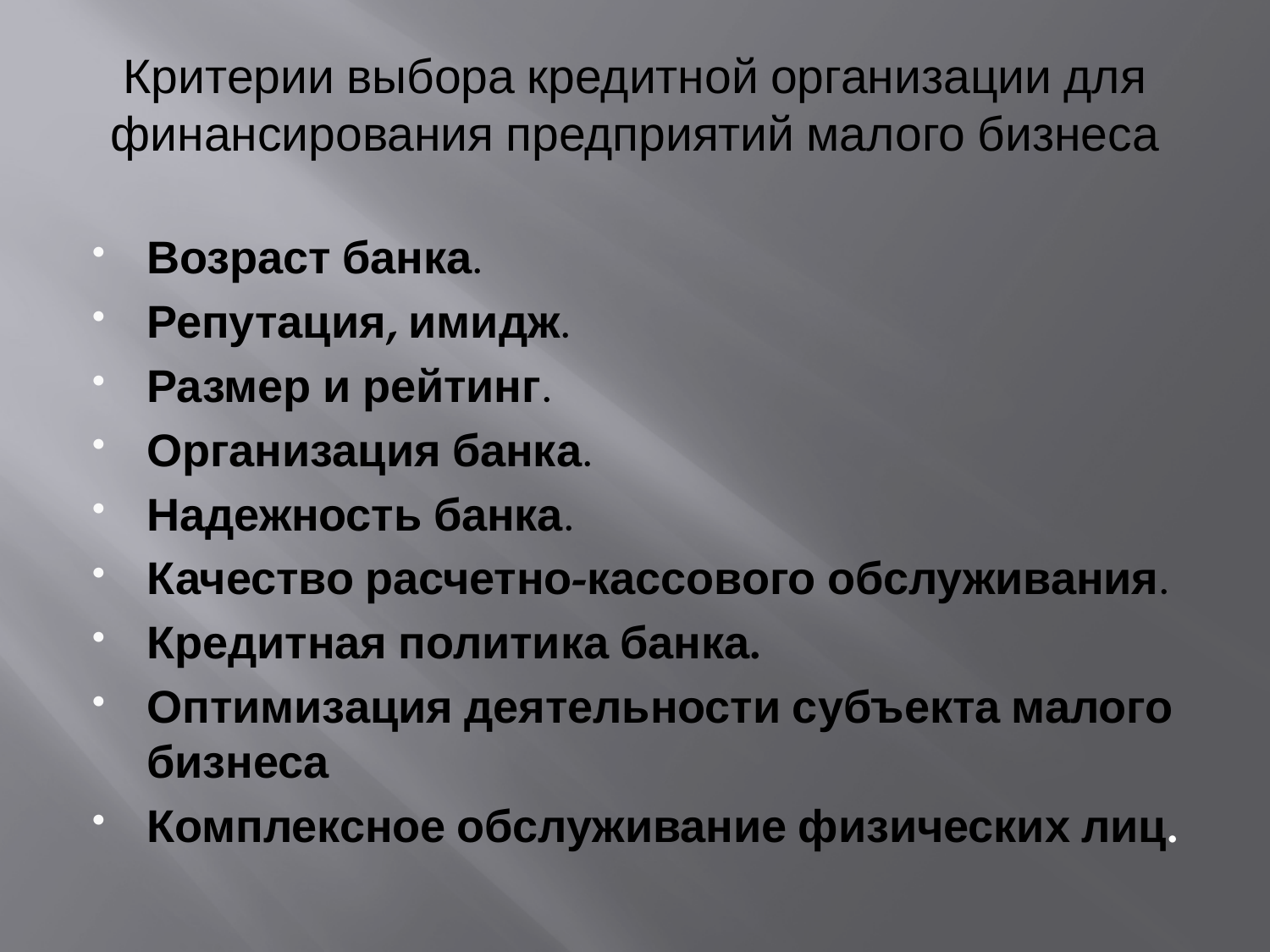

# Критерии выбора кредитной организации для финансирования предприятий малого бизнеса
Возраст банка.
Репутация, имидж.
Размер и рейтинг.
Организация банка.
Надежность банка.
Качество расчетно-кассового обслуживания.
Кредитная политика банка.
Оптимизация деятельности субъекта малого бизнеса
Комплексное обслуживание физических лиц.